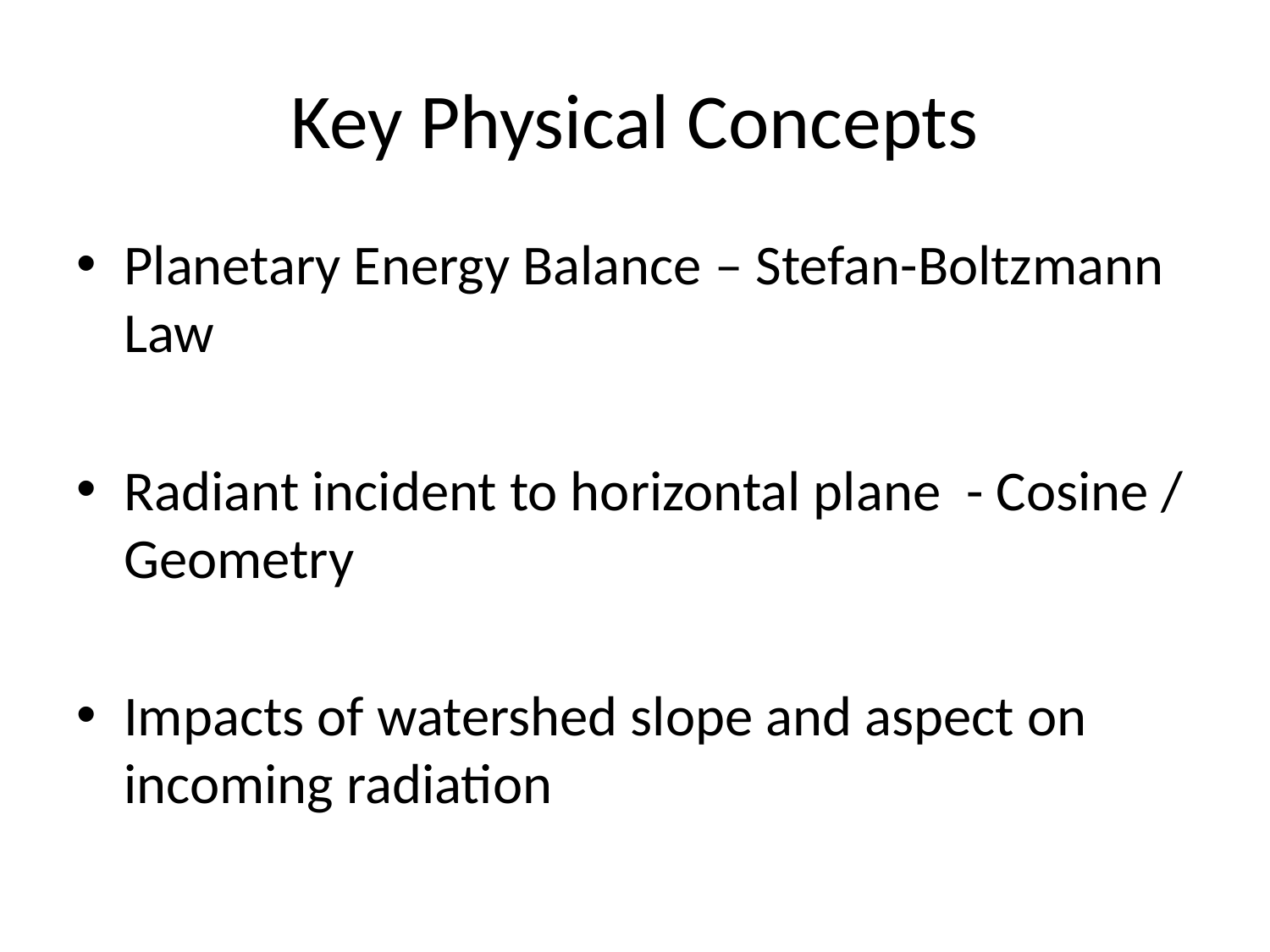

# Key Physical Concepts
Planetary Energy Balance – Stefan-Boltzmann Law

Radiant incident to horizontal plane  - Cosine / Geometry

Impacts of watershed slope and aspect on incoming radiation